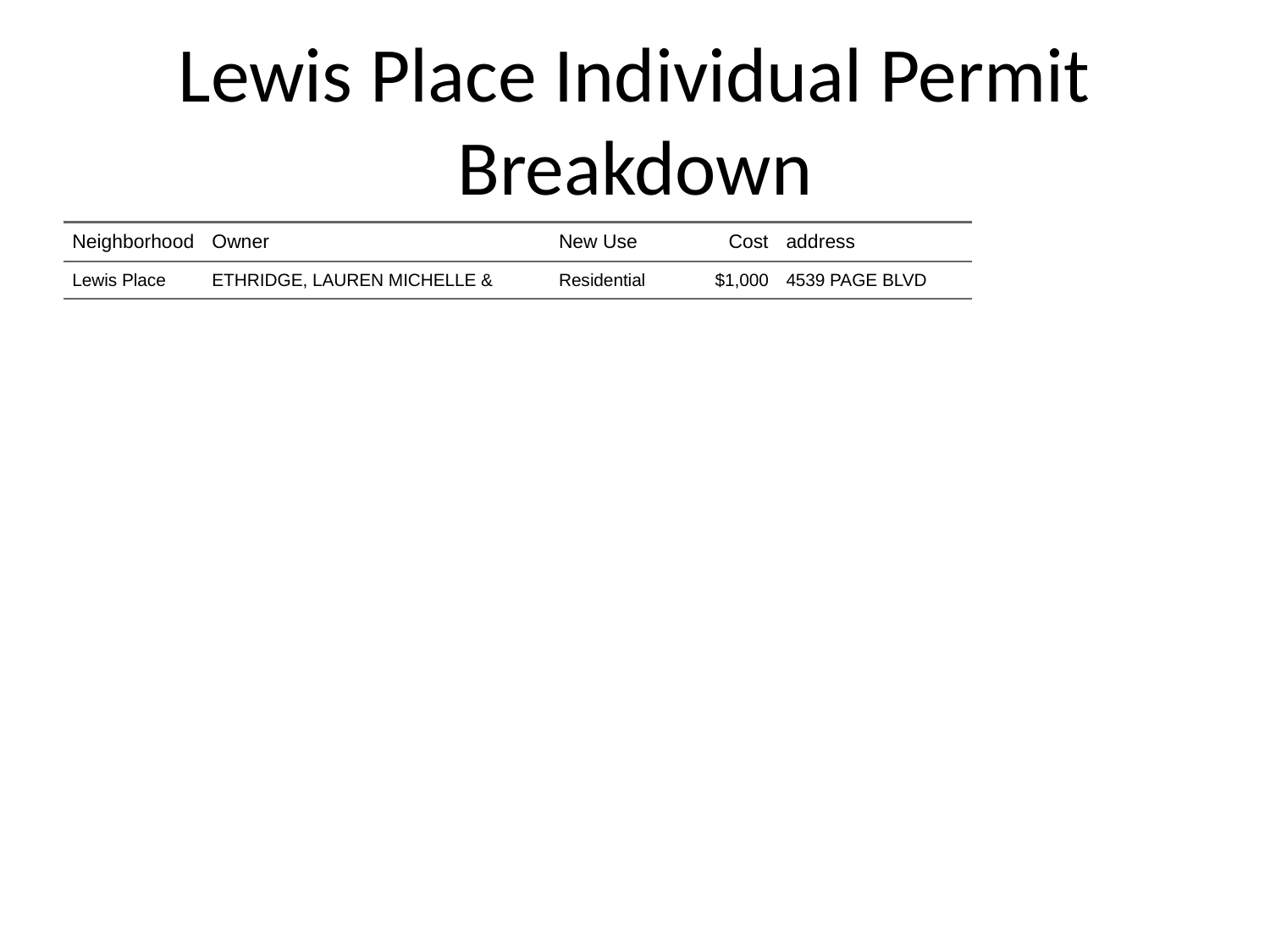

# Lewis Place Individual Permit Breakdown
| Neighborhood | Owner | New Use | Cost | address |
| --- | --- | --- | --- | --- |
| Lewis Place | ETHRIDGE, LAUREN MICHELLE & | Residential | $1,000 | 4539 PAGE BLVD |